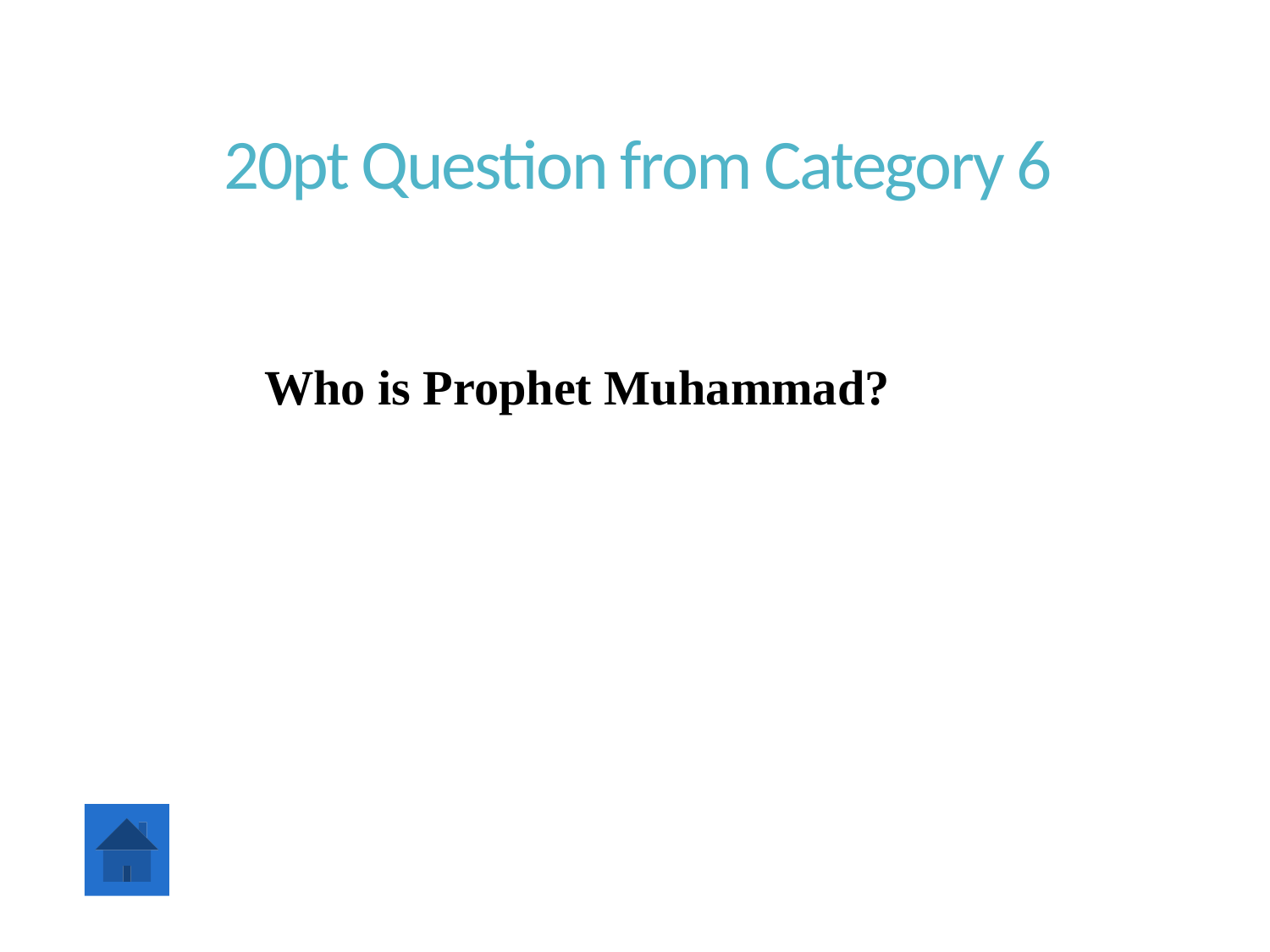

# 20pt Question from Category 6
Who is Prophet Muhammad?